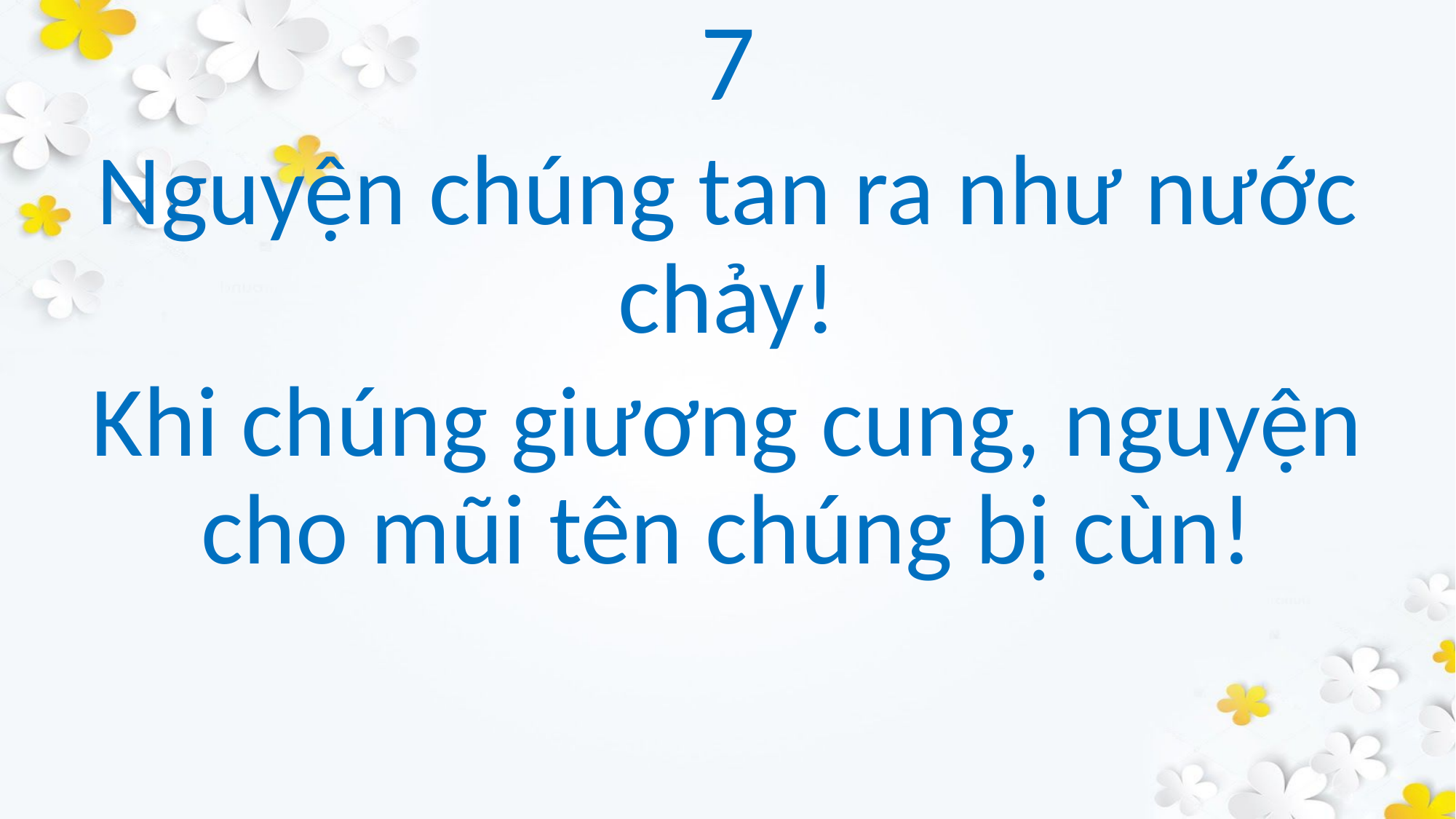

7
Nguyện chúng tan ra như nước chảy!
Khi chúng giương cung, nguyện cho mũi tên chúng bị cùn!